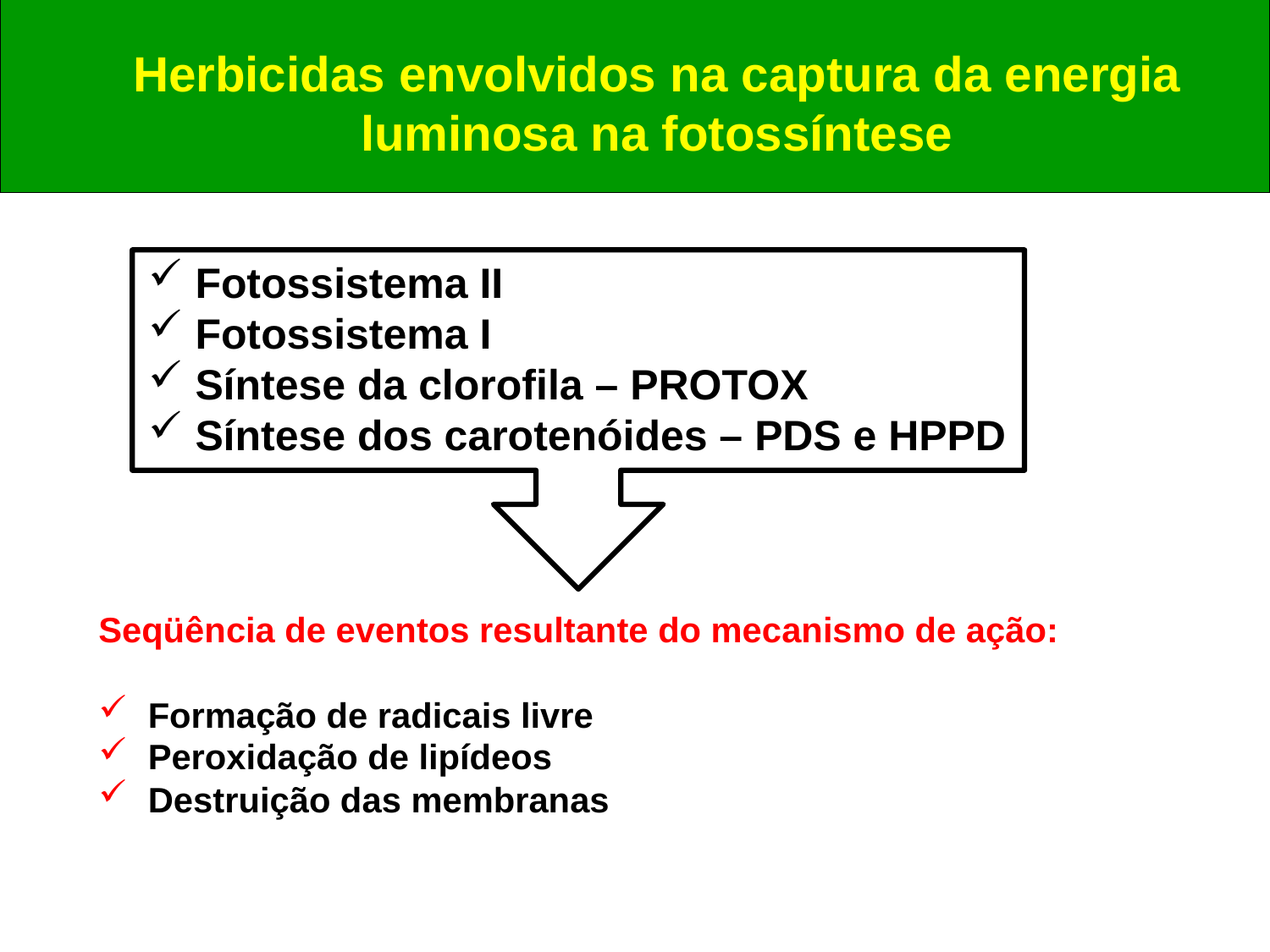

Herbicidas envolvidos na captura da energia luminosa na fotossíntese
 Fotossistema II
 Fotossistema I
 Síntese da clorofila – PROTOX
 Síntese dos carotenóides – PDS e HPPD

Seqüência de eventos resultante do mecanismo de ação:

Formação de radicais livre
Peroxidação de lipídeos
Destruição das membranas